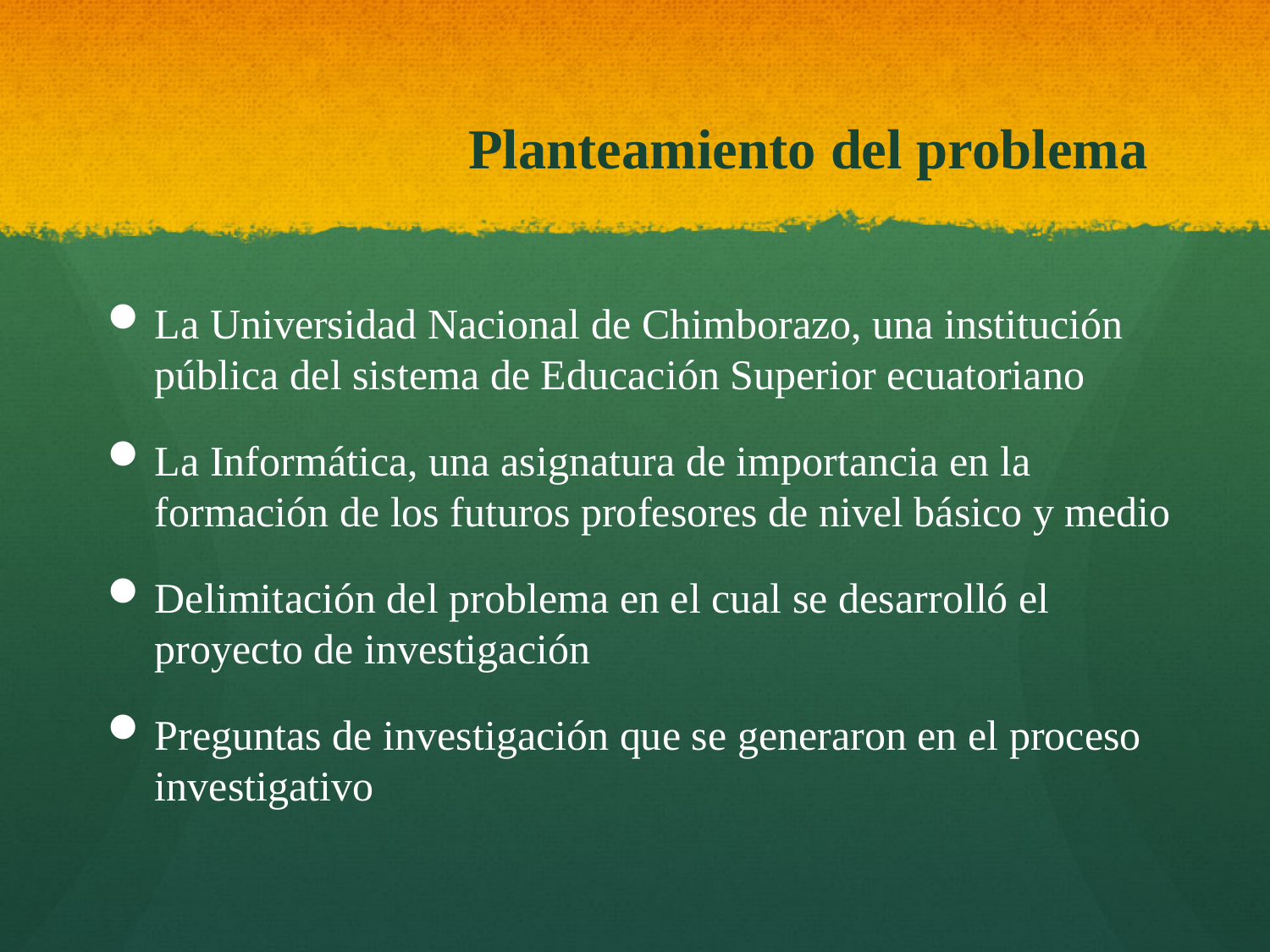

# Planteamiento del problema
La Universidad Nacional de Chimborazo, una institución pública del sistema de Educación Superior ecuatoriano
La Informática, una asignatura de importancia en la formación de los futuros profesores de nivel básico y medio
Delimitación del problema en el cual se desarrolló el proyecto de investigación
Preguntas de investigación que se generaron en el proceso investigativo